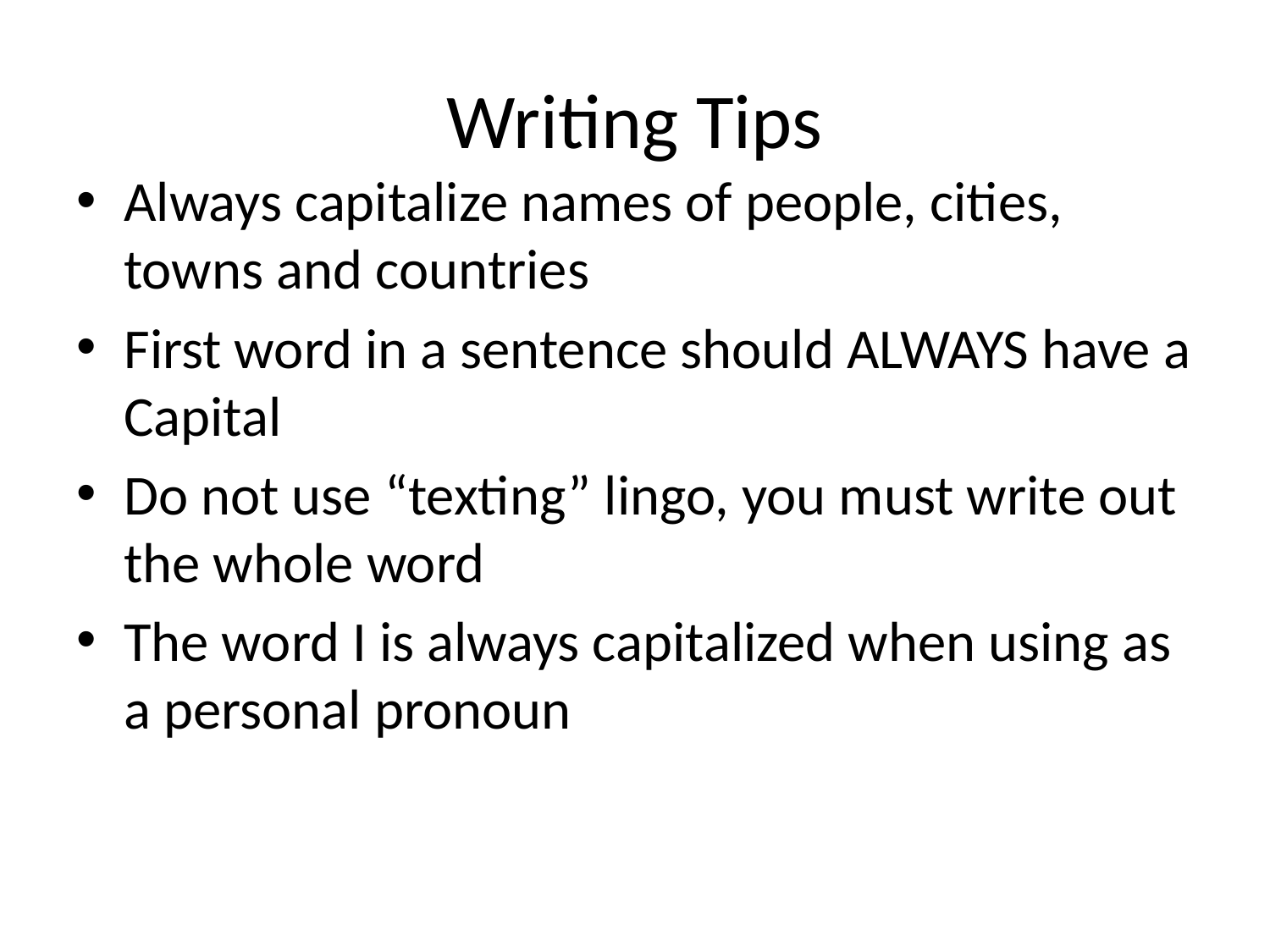

# Writing Tips
Always capitalize names of people, cities, towns and countries
First word in a sentence should ALWAYS have a Capital
Do not use “texting” lingo, you must write out the whole word
The word I is always capitalized when using as a personal pronoun